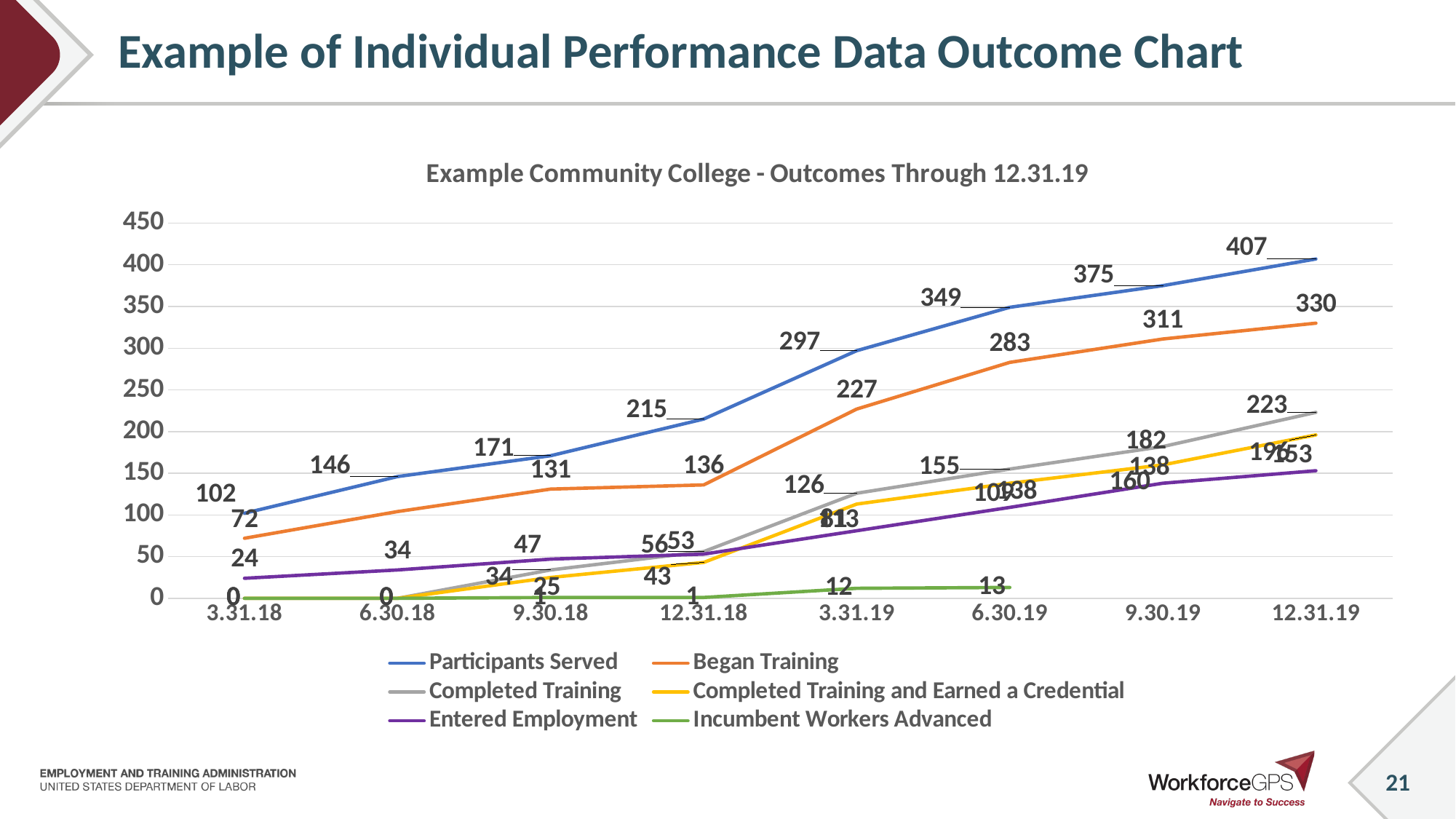

# Example of Individual Performance Data Outcome Chart

[unsupported chart]

21